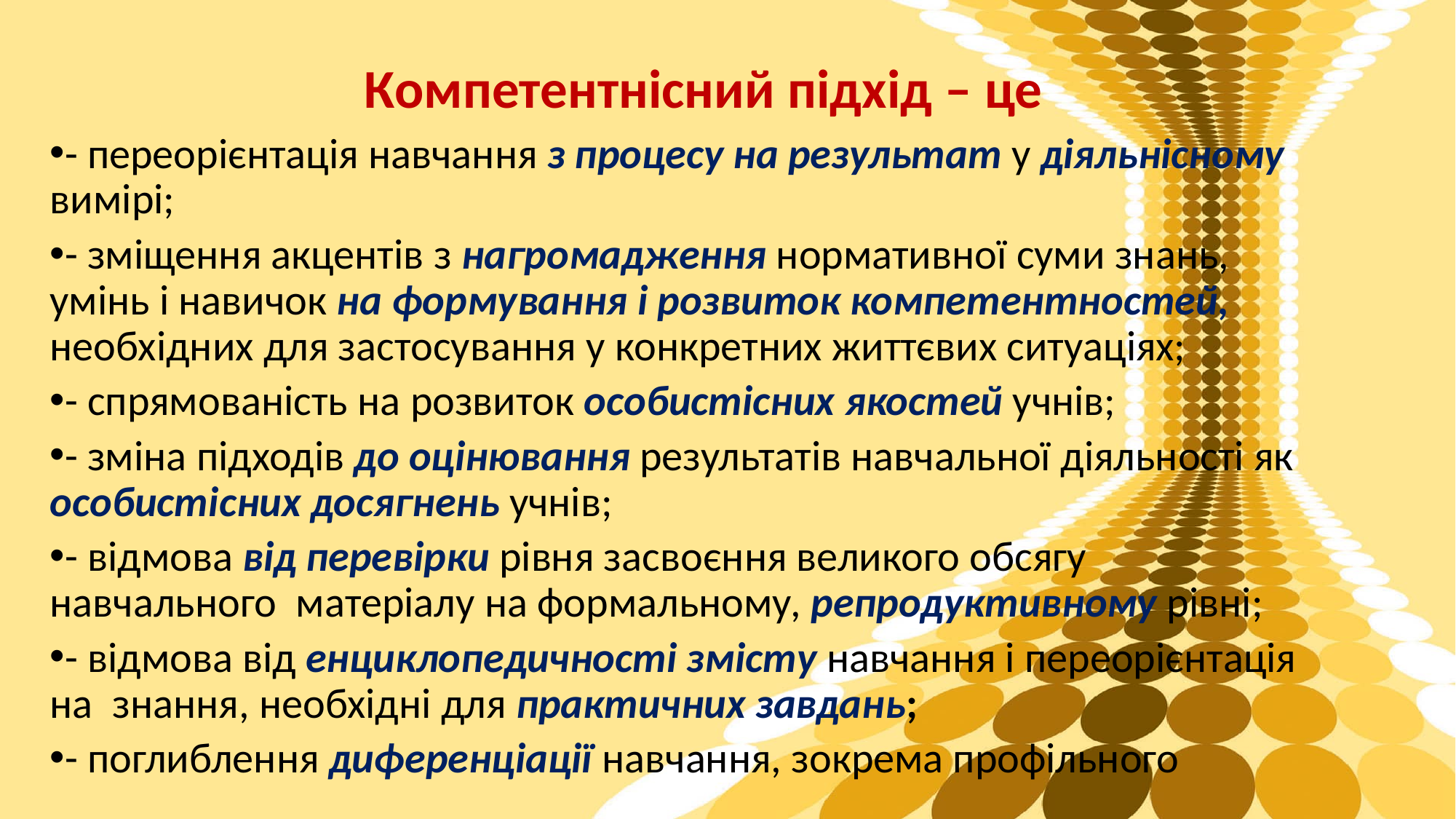

# Компетентнісний підхід – це
- переорієнтація навчання з процесу на результат у діяльнісному вимірі;
- зміщення акцентів з нагромадження нормативної суми знань,    умінь і навичок на формування і розвиток компетентностей, необхідних для застосування у конкретних життєвих ситуаціях;
- спрямованість на розвиток особистісних якостей учнів;
- зміна підходів до оцінювання результатів навчальної діяльності як особистісних досягнень учнів;
- відмова від перевірки рівня засвоєння великого обсягу навчального  матеріалу на формальному, репродуктивному рівні;
- відмова від енциклопедичності змісту навчання і переорієнтація на  знання, необхідні для практичних завдань;
- поглиблення диференціації навчання, зокрема профільного